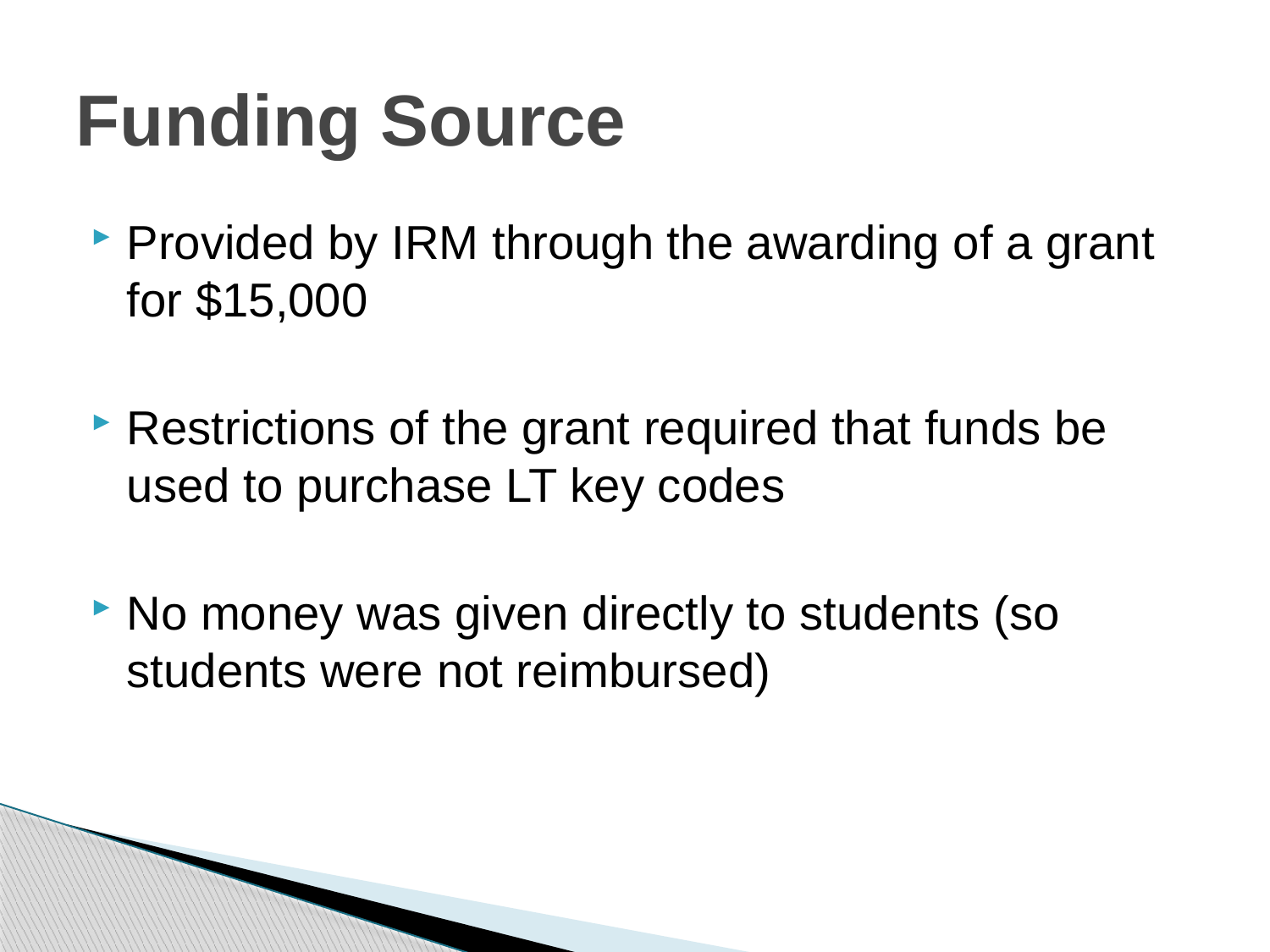

# Funding Source
Provided by IRM through the awarding of a grant for $15,000

Restrictions of the grant required that funds be used to purchase LT key codes

No money was given directly to students (so students were not reimbursed)